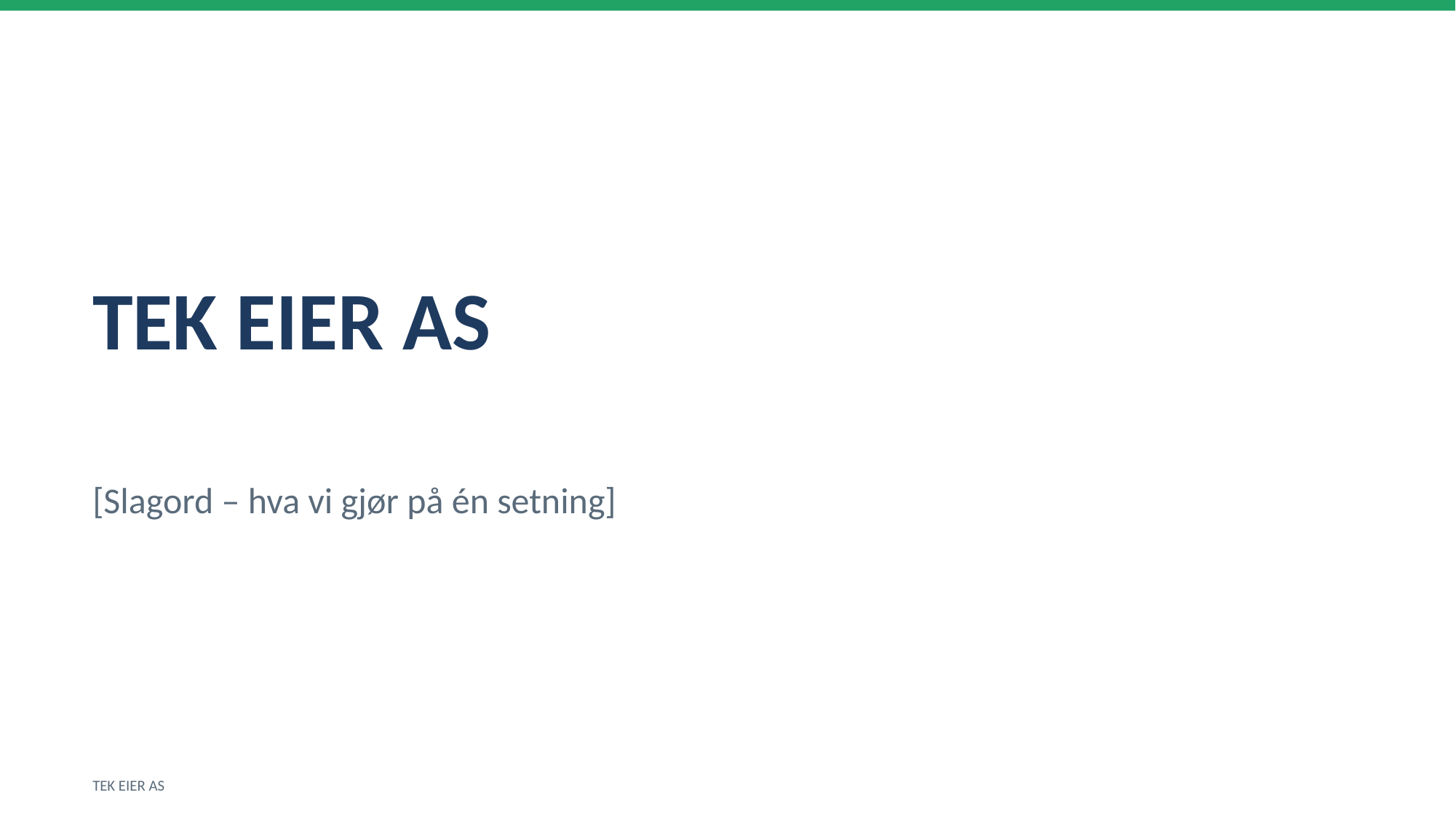

TEK EIER AS
[Slagord – hva vi gjør på én setning]
TEK EIER AS